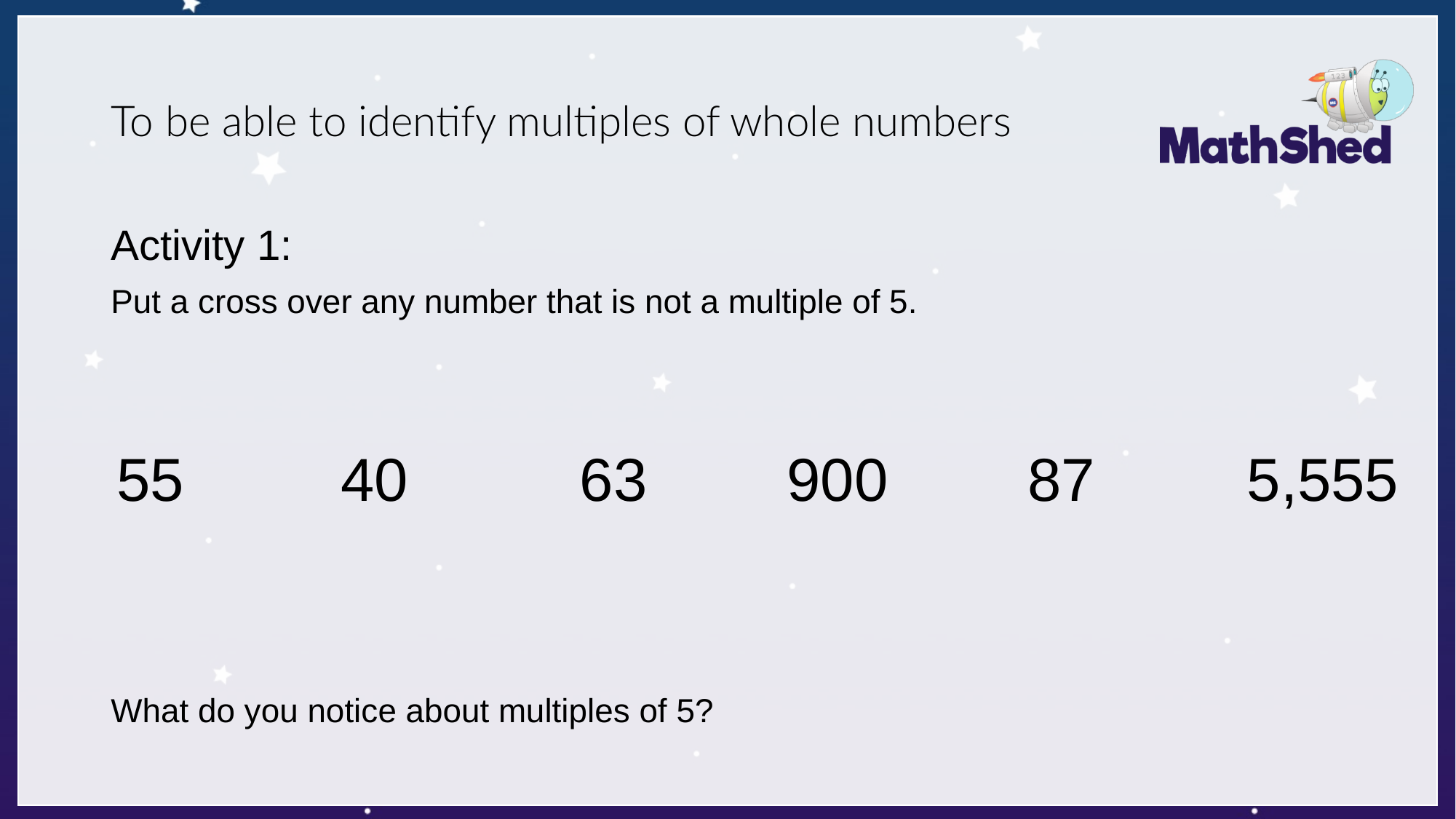

# To be able to identify multiples of whole numbers
Activity 1:
Put a cross over any number that is not a multiple of 5.

What do you notice about multiples of 5?

55
40
63
900
87
5,555